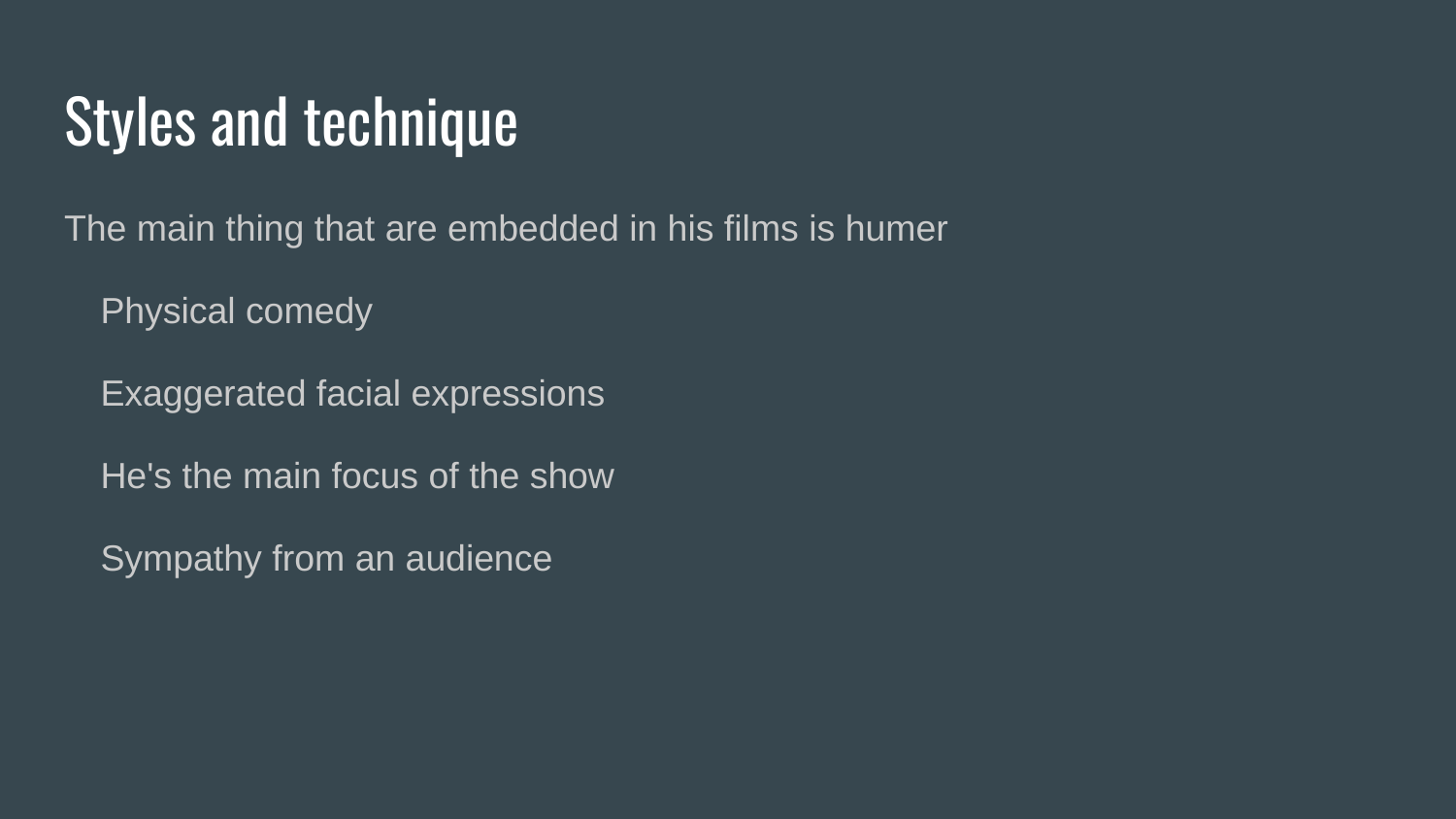

# Styles and technique
The main thing that are embedded in his films is humer
Physical comedy
Exaggerated facial expressions
He's the main focus of the show
Sympathy from an audience